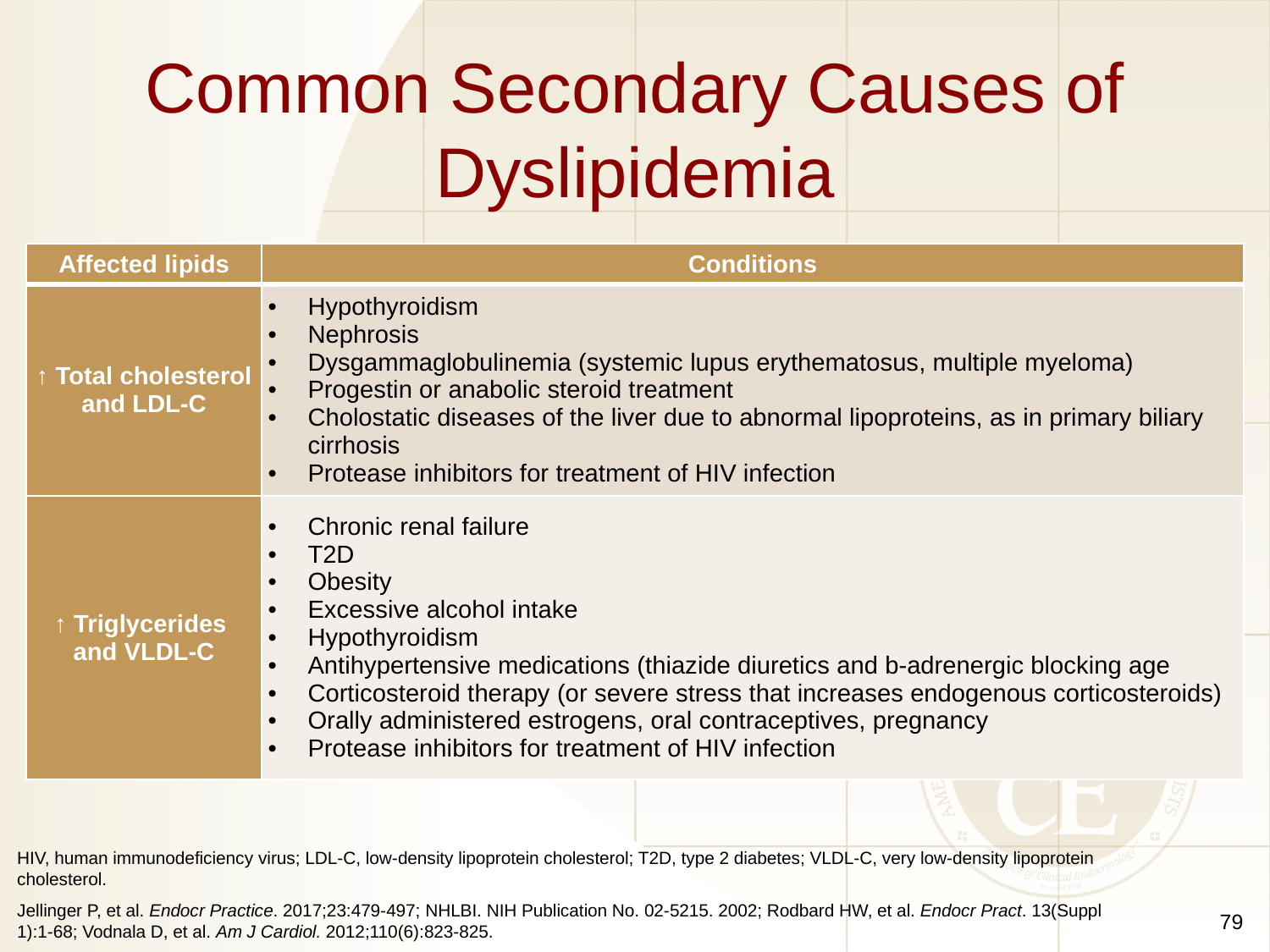

# Common Secondary Causes of Dyslipidemia
| Affected lipids | Conditions |
| --- | --- |
| ↑ Total cholesterol and LDL-C | Hypothyroidism Nephrosis Dysgammaglobulinemia (systemic lupus erythematosus, multiple myeloma) Progestin or anabolic steroid treatment Cholostatic diseases of the liver due to abnormal lipoproteins, as in primary biliary cirrhosis Protease inhibitors for treatment of HIV infection |
| ↑ Triglycerides and VLDL-C | Chronic renal failure T2D Obesity Excessive alcohol intake Hypothyroidism Antihypertensive medications (thiazide diuretics and b-adrenergic blocking age Corticosteroid therapy (or severe stress that increases endogenous corticosteroids) Orally administered estrogens, oral contraceptives, pregnancy Protease inhibitors for treatment of HIV infection |
HIV, human immunodeficiency virus; LDL-C, low-density lipoprotein cholesterol; T2D, type 2 diabetes; VLDL-C, very low-density lipoprotein cholesterol.
Jellinger P, et al. Endocr Practice. 2017;23:479-497; NHLBI. NIH Publication No. 02-5215. 2002; Rodbard HW, et al. Endocr Pract. 13(Suppl 1):1-68; Vodnala D, et al. Am J Cardiol. 2012;110(6):823-825.
79